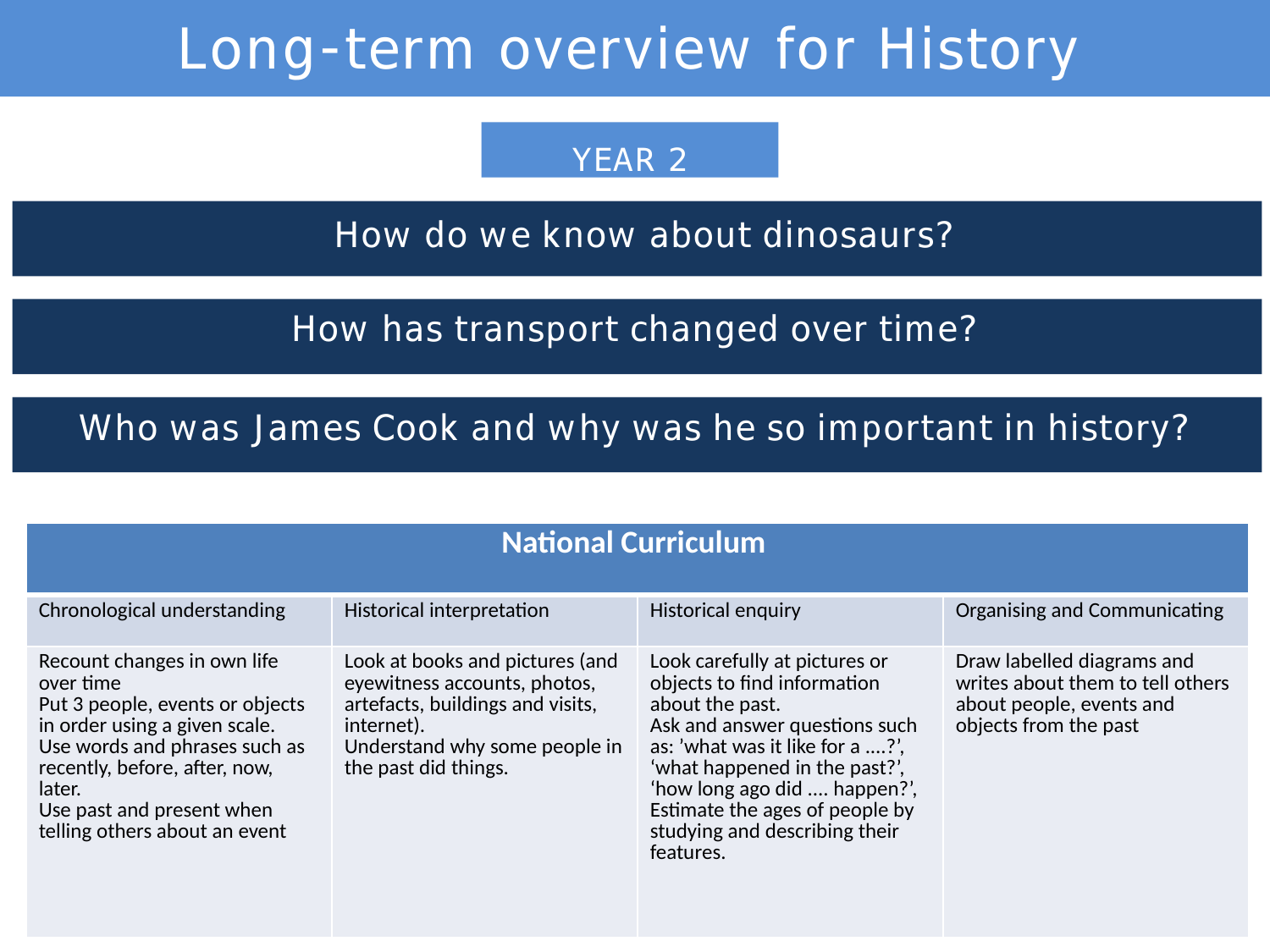

# Long-term overview for History
YEAR 2

How do we know about dinosaurs?

How has transport changed over time?

Who was James Cook and why was he so important in history?
| National Curriculum |  |  |  |
| --- | --- | --- | --- |
| Chronological understanding | Historical interpretation | Historical enquiry | Organising and Communicating |
| Recount changes in own life over time Put 3 people, events or objects in order using a given scale. Use words and phrases such as recently, before, after, now, later. Use past and present when telling others about an event | Look at books and pictures (and eyewitness accounts, photos, artefacts, buildings and visits, internet). Understand why some people in the past did things. | Look carefully at pictures or objects to find information about the past. Ask and answer questions such as: ’what was it like for a ....?’, ‘what happened in the past?’, ‘how long ago did .... happen?’, Estimate the ages of people by studying and describing their features. | Draw labelled diagrams and writes about them to tell others about people, events and objects from the past |

10